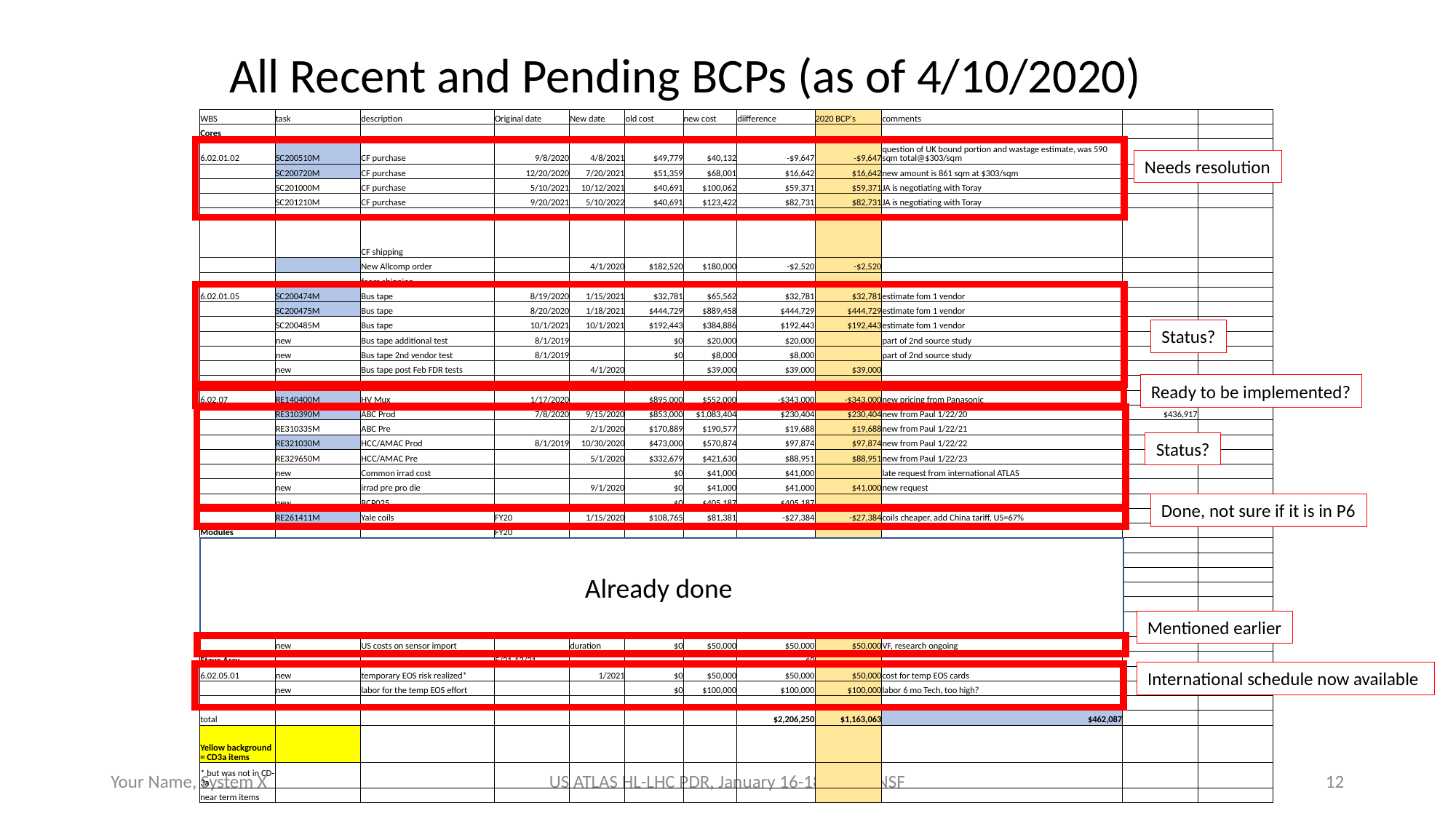

# All Recent and Pending BCPs (as of 4/10/2020)
| WBS | task | description | Original date | New date | old cost | new cost | diifference | 2020 BCP's | comments |  |  |
| --- | --- | --- | --- | --- | --- | --- | --- | --- | --- | --- | --- |
| Cores |  |  |  |  |  |  |  |  |  |  |  |
| 6.02.01.02 | SC200510M | CF purchase | 9/8/2020 | 4/8/2021 | $49,779 | $40,132 | -$9,647 | -$9,647 | question of UK bound portion and wastage estimate, was 590 sqm total@$303/sqm |  |  |
|  | SC200720M | CF purchase | 12/20/2020 | 7/20/2021 | $51,359 | $68,001 | $16,642 | $16,642 | new amount is 861 sqm at $303/sqm |  |  |
|  | SC201000M | CF purchase | 5/10/2021 | 10/12/2021 | $40,691 | $100,062 | $59,371 | $59,371 | JA is negotiating with Toray |  |  |
|  | SC201210M | CF purchase | 9/20/2021 | 5/10/2022 | $40,691 | $123,422 | $82,731 | $82,731 | JA is negotiating with Toray |  |  |
|  |  | CF shipping |  |  |  |  |  |  |  |  |  |
|  |  | New Allcomp order |  | 4/1/2020 | $182,520 | $180,000 | -$2,520 | -$2,520 |  |  |  |
|  |  | foam shipping |  |  |  |  |  |  |  |  |  |
| 6.02.01.05 | SC200474M | Bus tape | 8/19/2020 | 1/15/2021 | $32,781 | $65,562 | $32,781 | $32,781 | estimate fom 1 vendor |  |  |
|  | SC200475M | Bus tape | 8/20/2020 | 1/18/2021 | $444,729 | $889,458 | $444,729 | $444,729 | estimate fom 1 vendor |  |  |
|  | SC200485M | Bus tape | 10/1/2021 | 10/1/2021 | $192,443 | $384,886 | $192,443 | $192,443 | estimate fom 1 vendor |  |  |
|  | new | Bus tape additional test | 8/1/2019 |  | $0 | $20,000 | $20,000 |  | part of 2nd source study |  |  |
|  | new | Bus tape 2nd vendor test | 8/1/2019 |  | $0 | $8,000 | $8,000 |  | part of 2nd source study |  |  |
|  | new | Bus tape post Feb FDR tests |  | 4/1/2020 |  | $39,000 | $39,000 | $39,000 |  |  |  |
| Electronics |  |  |  |  |  |  |  |  |  |  |  |
| 6.02.07 | RE140400M | HV Mux | 1/17/2020 |  | $895,000 | $552,000 | -$343,000 | -$343,000 | new pricing from Panasonic |  |  |
|  | RE310390M | ABC Prod | 7/8/2020 | 9/15/2020 | $853,000 | $1,083,404 | $230,404 | $230,404 | new from Paul 1/22/20 | $436,917 |  |
|  | RE310335M | ABC Pre |  | 2/1/2020 | $170,889 | $190,577 | $19,688 | $19,688 | new from Paul 1/22/21 |  |  |
|  | RE321030M | HCC/AMAC Prod | 8/1/2019 | 10/30/2020 | $473,000 | $570,874 | $97,874 | $97,874 | new from Paul 1/22/22 |  |  |
|  | RE329650M | HCC/AMAC Pre |  | 5/1/2020 | $332,679 | $421,630 | $88,951 | $88,951 | new from Paul 1/22/23 |  |  |
|  | new | Common irrad cost |  |  | $0 | $41,000 | $41,000 |  | late request from international ATLAS |  |  |
|  | new | irrad pre pro die |  | 9/1/2020 | $0 | $41,000 | $41,000 | $41,000 | new request |  |  |
|  | new | BCP025 |  |  | $0 | $405,187 | $405,187 |  |  |  |  |
|  | RE261411M | Yale coils | FY20 | 1/15/2020 | $108,765 | $81,381 | -$27,384 | -$27,384 | coils cheaper, add China tariff, US=67% |  |  |
| Modules |  |  | FY20 |  |  |  |  |  |  |  |  |
| 6.02.04.01 | new | Smart Scope BNL | FY20 |  | $0 | $83,000 | $83,000 |  | Required for site qualification from international ATLAS |  |  |
|  | new | Pull tester BNL |  |  | $0 | $43,000 | $43,000 |  | Required for site qualification from international ATLAS |  |  |
| 6.02.04.04 | new | Sensor test stand UCSC |  |  | $0 | $25,000 | $25,000 |  | late requirement from international ATLAS |  |  |
|  | new | mechanical sensors | pre prod | now | $0 | $18,000 | $18,000 |  | CERN surprise! Who ordered that? |  |  |
|  | new | Santa Cruz rate change | prod | duration | $0 | $300,000 | $300,000 |  | estimate but they have the data now |  |  |
|  | new | fixed monthly staff costs |  |  |  | $100,000 | $100,000 |  | cannot properly assess without a current scrubbing report, and explicit plan |  |  |
|  | new | US costs on sensor import |  | duration | $0 | $50,000 | $50,000 | $50,000 | VF, research ongoing |  |  |
| Stave Assy |  |  | 5/21-12/21 |  |  |  | $0 |  |  |  |  |
| 6.02.05.01 | new | temporary EOS risk realized\* |  | 1/2021 | $0 | $50,000 | $50,000 | $50,000 | cost for temp EOS cards |  |  |
|  | new | labor for the temp EOS effort |  |  | $0 | $100,000 | $100,000 | $100,000 | labor 6 mo Tech, too high? |  |  |
|  |  |  |  |  |  |  |  |  |  |  |  |
| total |  |  |  |  |  |  | $2,206,250 | $1,163,063 | $462,087 |  |  |
| Yellow background = CD3a items |  |  |  |  |  |  |  |  |  |  |  |
| \* but was not in CD-3a |  |  |  |  |  |  |  |  |  |  |  |
| near term items |  |  |  |  |  |  |  |  |  |  |  |

Needs resolution

Status?
Ready to be implemented?

Status?
Done, not sure if it is in P6

Already done
Mentioned earlier

International schedule now available

Your Name, System X
US ATLAS HL-LHC PDR, January 16-18, 2018, NSF
12